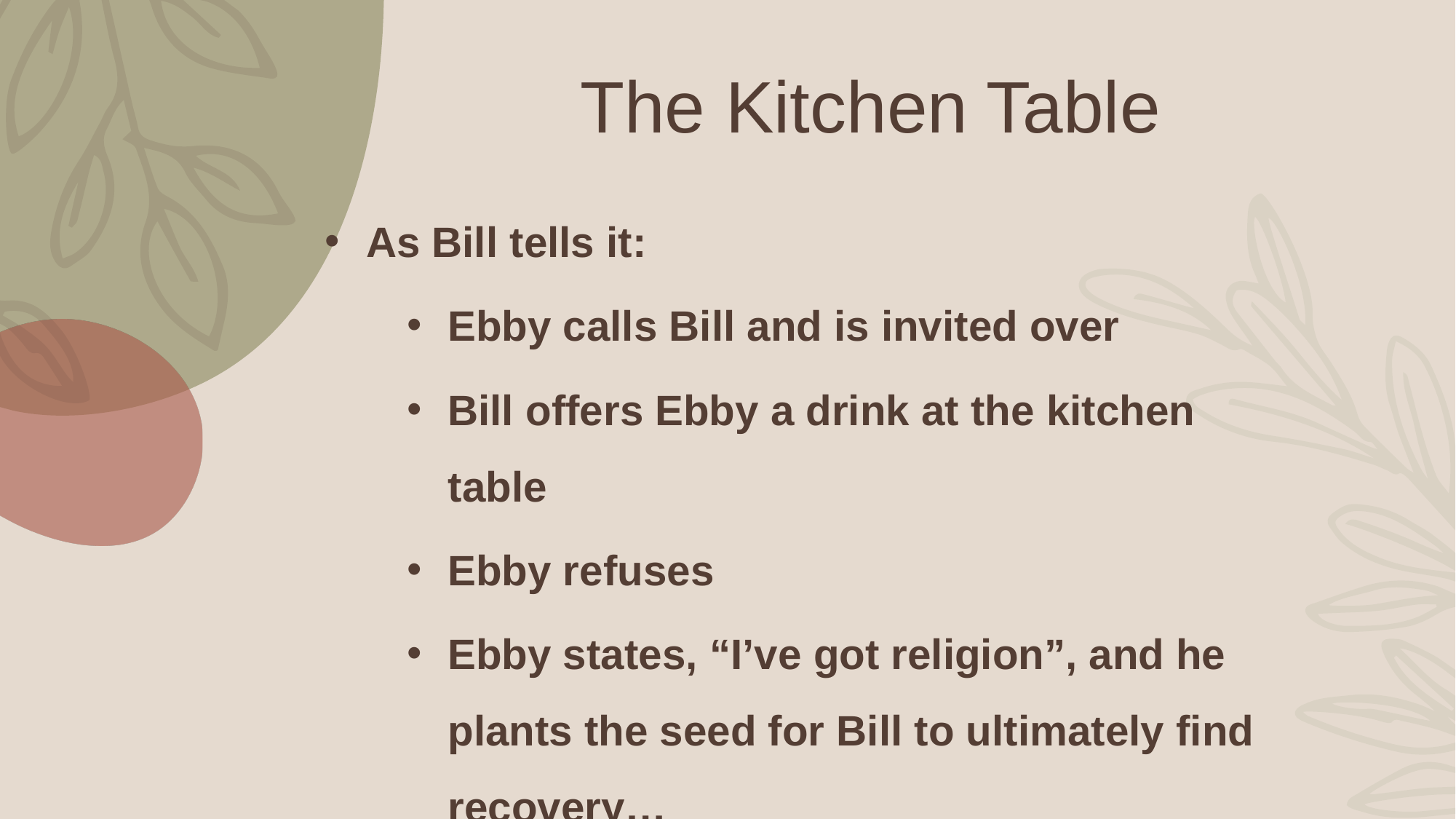

# The Kitchen Table
As Bill tells it:
Ebby calls Bill and is invited over
Bill offers Ebby a drink at the kitchen table
Ebby refuses
Ebby states, “I’ve got religion”, and he plants the seed for Bill to ultimately find recovery…
Here’s how Ebby remembers…